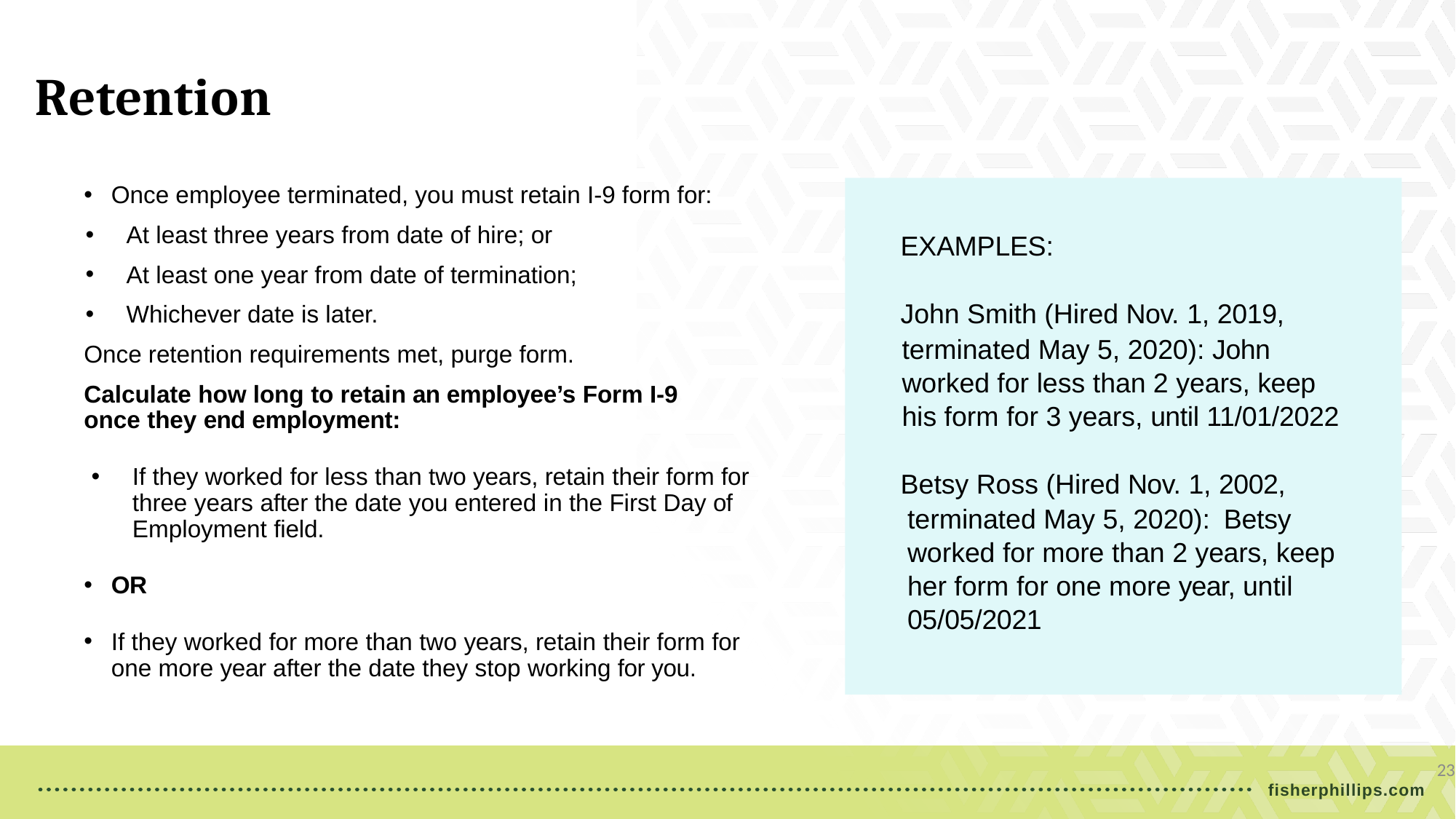

Retention
Once employee terminated, you must retain I-9 form for:
At least three years from date of hire; or
At least one year from date of termination;
Whichever date is later.
Once retention requirements met, purge form.
Calculate how long to retain an employee’s Form I-9 once they end employment:
If they worked for less than two years, retain their form for three years after the date you entered in the First Day of Employment field.
OR
If they worked for more than two years, retain their form for one more year after the date they stop working for you.

EXAMPLES:

John Smith (Hired Nov. 1, 2019,
terminated May 5, 2020): John worked for less than 2 years, keep his form for 3 years, until 11/01/2022

Betsy Ross (Hired Nov. 1, 2002,
terminated May 5, 2020): Betsy worked for more than 2 years, keep her form for one more year, until 05/05/2021

23